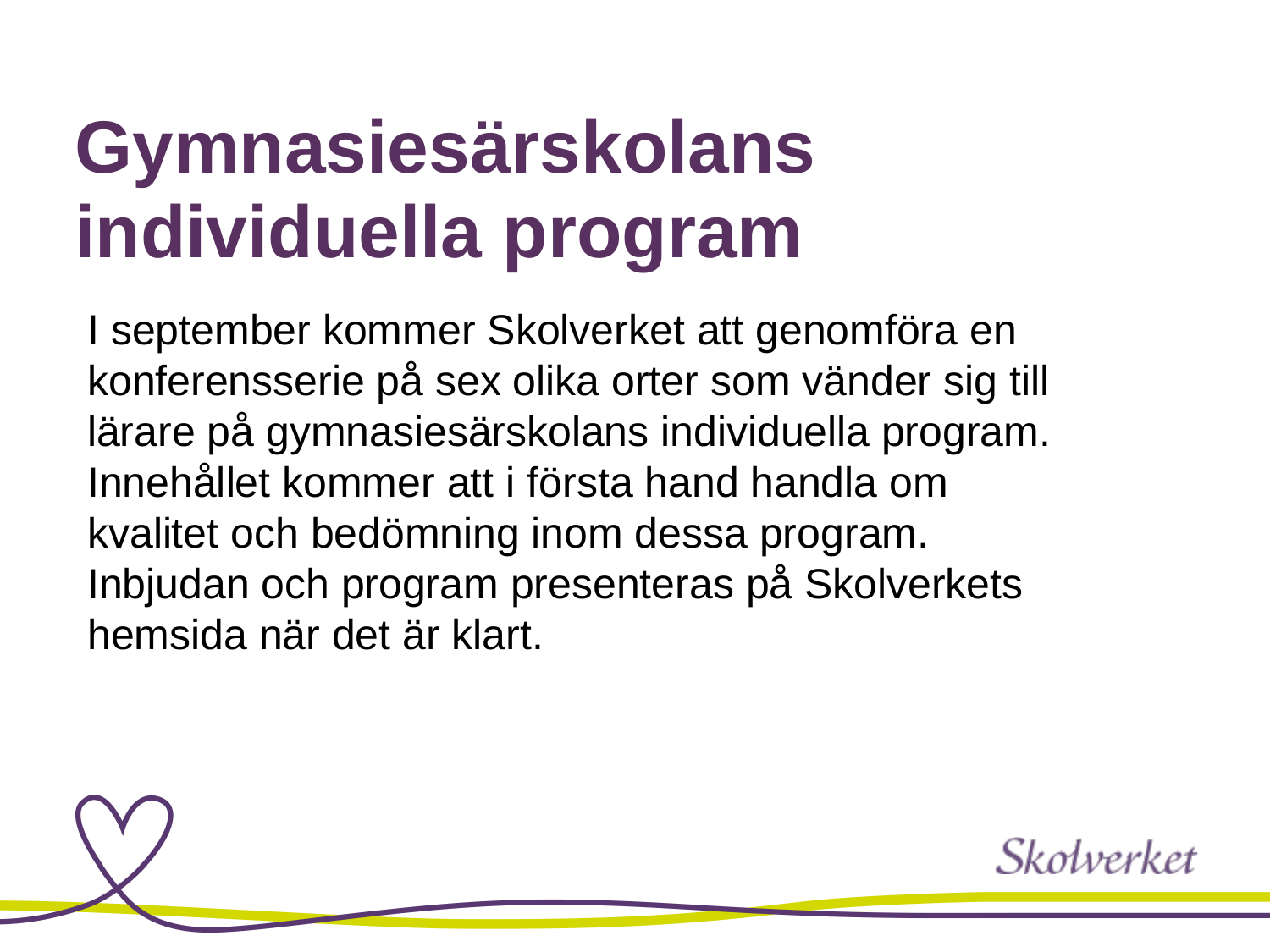

# Gymnasiesärskolans individuella program
I september kommer Skolverket att genomföra en konferensserie på sex olika orter som vänder sig till lärare på gymnasiesärskolans individuella program. Innehållet kommer att i första hand handla om kvalitet och bedömning inom dessa program. Inbjudan och program presenteras på Skolverkets hemsida när det är klart.